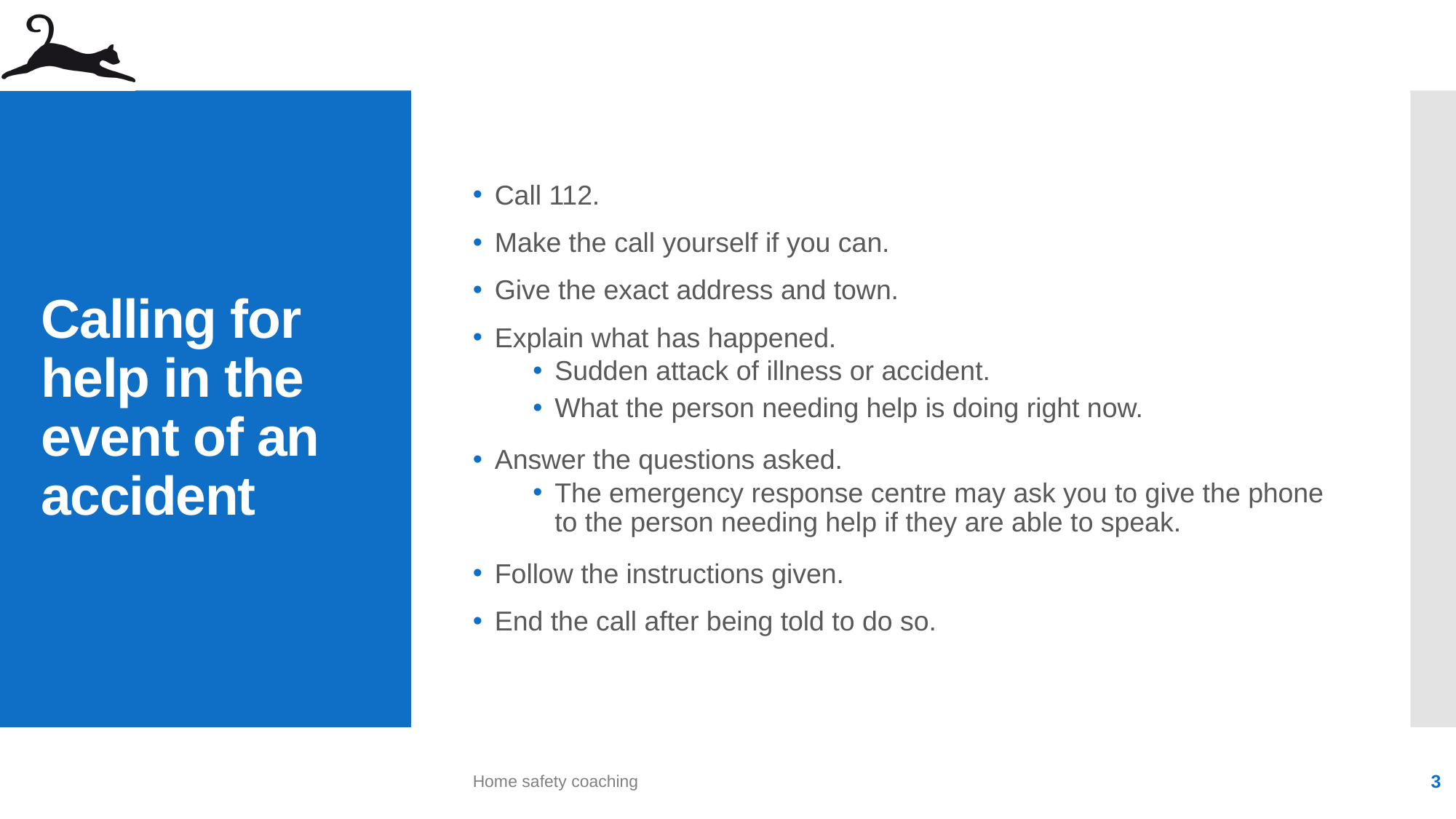

Call 112.
Make the call yourself if you can.
Give the exact address and town.
Explain what has happened.
Sudden attack of illness or accident.
What the person needing help is doing right now.
Answer the questions asked.
The emergency response centre may ask you to give the phone to the person needing help if they are able to speak.
Follow the instructions given.
End the call after being told to do so.
# Calling for help in the event of an accident
Home safety coaching
3